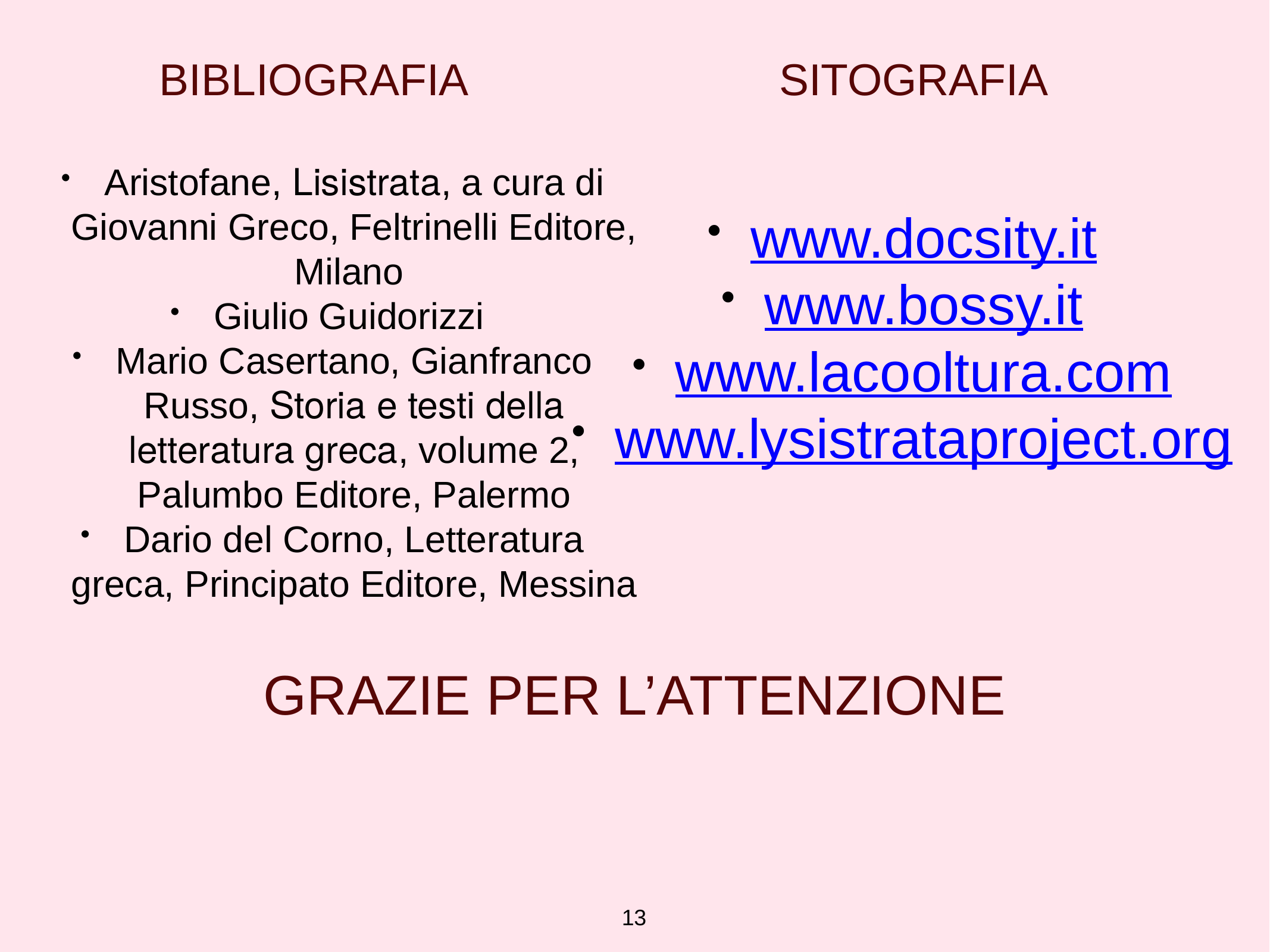

BIBLIOGRAFIA
SITOGRAFIA
Aristofane, Lisistrata, a cura di Giovanni Greco, Feltrinelli Editore, Milano
Giulio Guidorizzi
Mario Casertano, Gianfranco Russo, Storia e testi della letteratura greca, volume 2, Palumbo Editore, Palermo
Dario del Corno, Letteratura greca, Principato Editore, Messina
www.docsity.it
www.bossy.it
www.lacooltura.com
www.lysistrataproject.org

GRAZIE PER L’ATTENZIONE
13